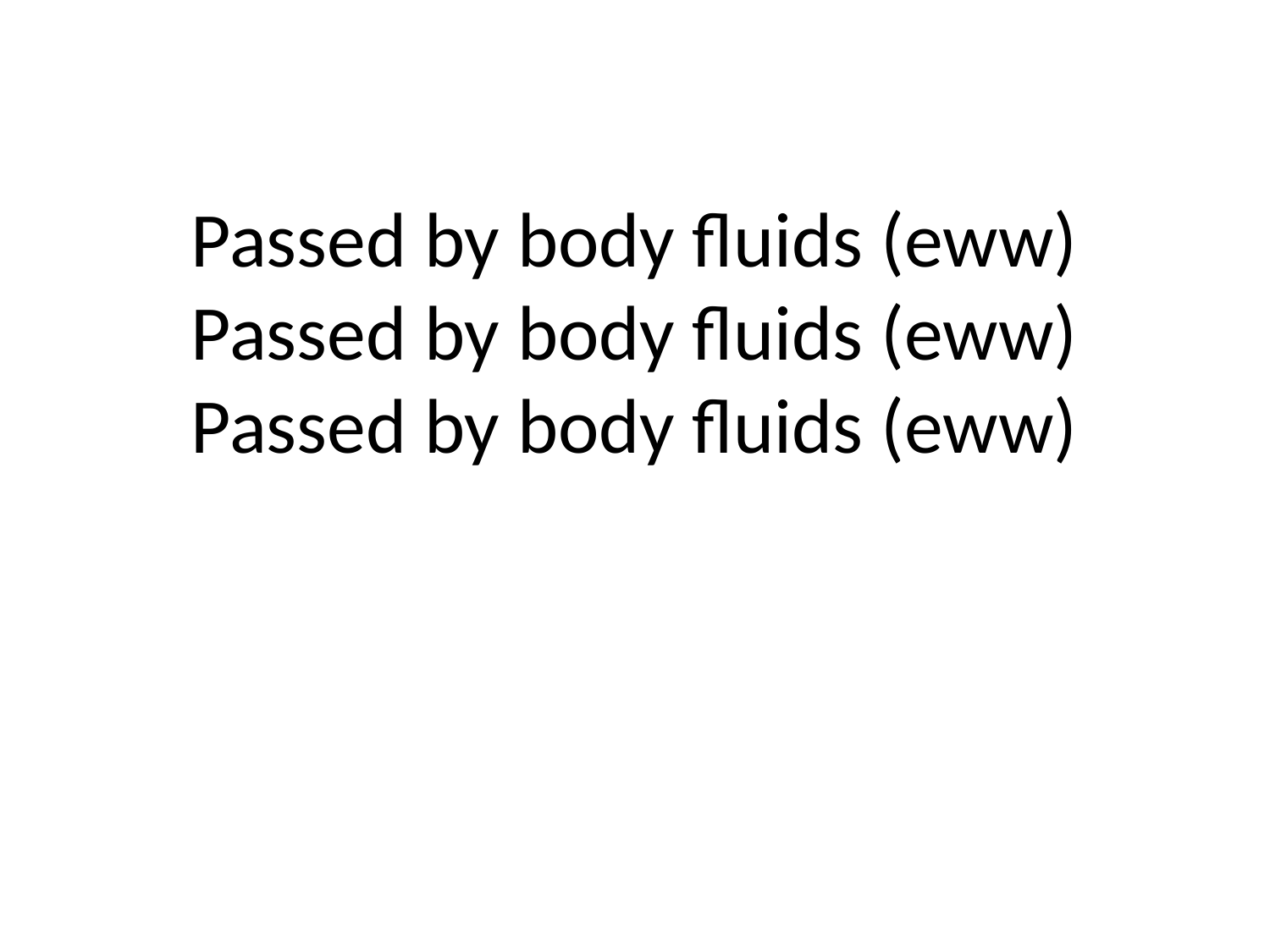

# Passed by body fluids (eww) Passed by body fluids (eww) Passed by body fluids (eww)